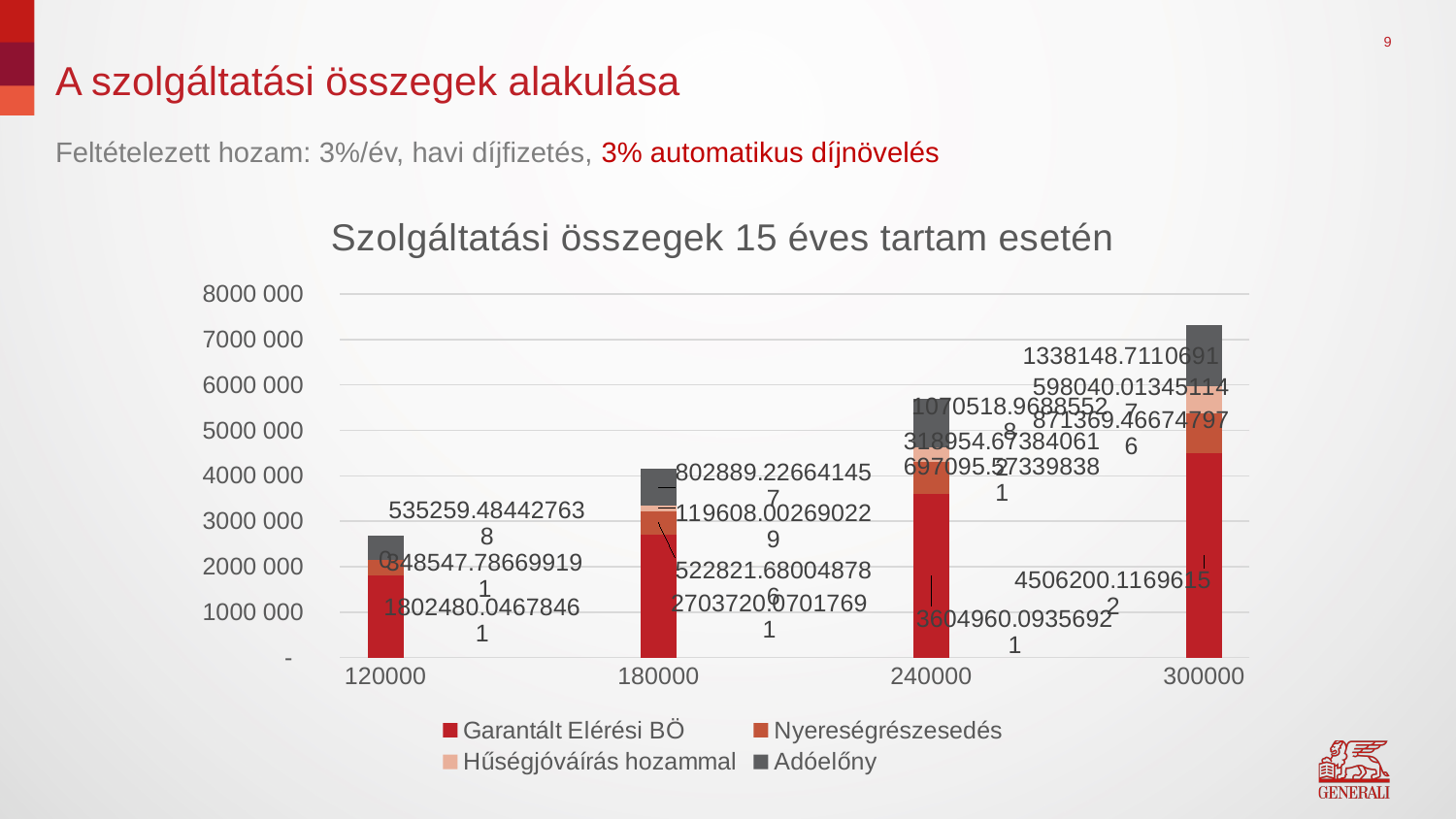

9
# A szolgáltatási összegek alakulása
Feltételezett hozam: 3%/év, havi díjfizetés, 3% automatikus díjnövelés

### Chart: Szolgáltatási összegek 15 éves tartam esetén

| Category | Garantált Elérési BÖ | Nyereségrészesedés | Hűségjóváírás hozammal | Adóelőny |
|---|---|---|---|---|
| 120000 | 1802480.0467846072 | 348547.7866991905 | 0.0 | 535259.484427638 |
|  | None | None | None | None |
|  | None | None | None | None |
| 180000 | 2703720.070176911 | 522821.68004878575 | 119608.0026902294 | 802889.2266414568 |
|  | None | None | None | None |
|  | None | None | None | None |
| 240000 | 3604960.0935692145 | 697095.573398381 | 318954.67384061177 | 1070518.968855276 |
|  | None | None | None | None |
|  | None | None | None | None |
| 300000 | 4506200.116961517 | 871369.466747976 | 598040.0134511471 | 1338148.7110690954 |